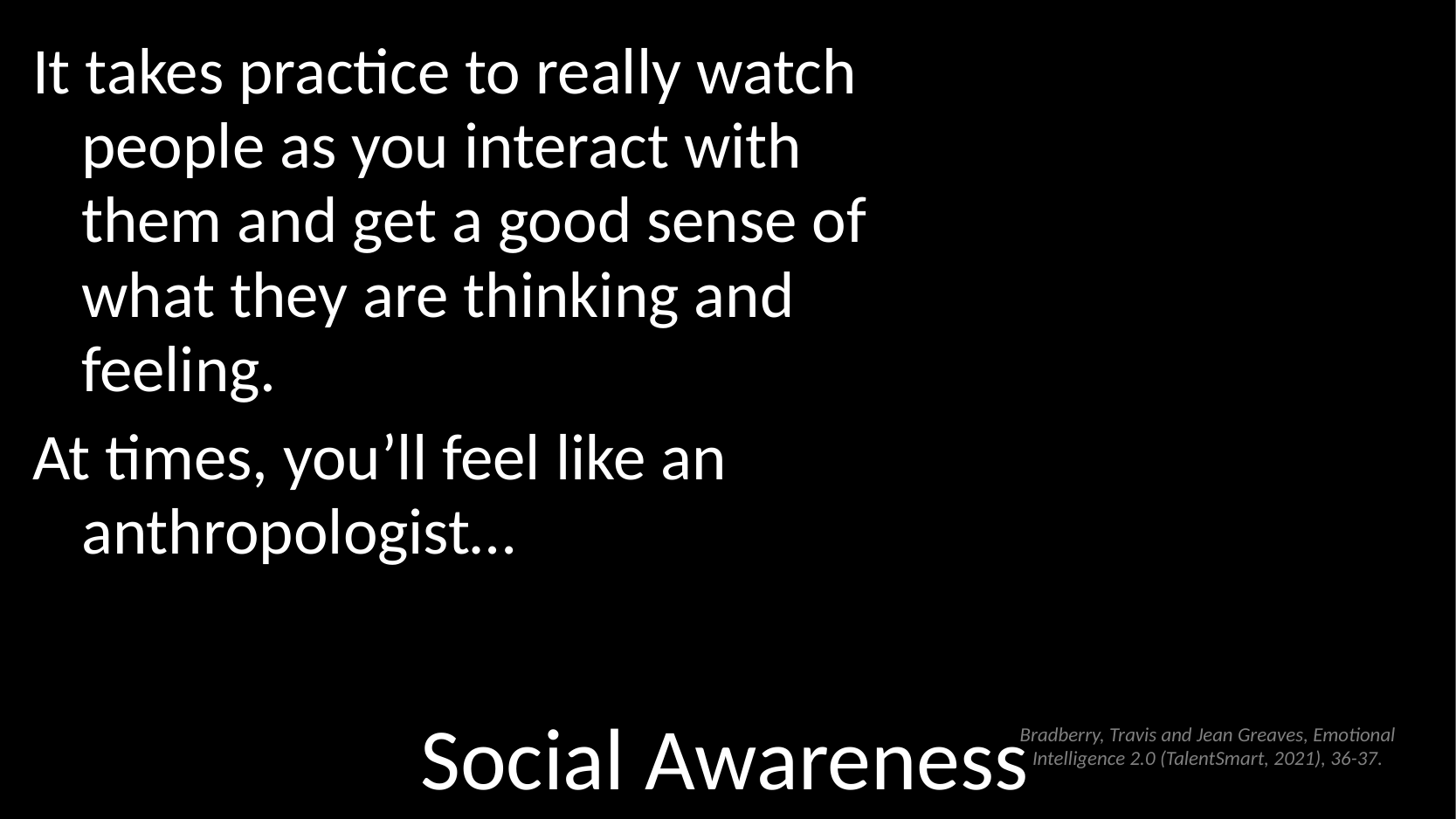

It takes practice to really watch people as you interact with them and get a good sense of what they are thinking and feeling.
At times, you’ll feel like an anthropologist…
# Social Awareness
Bradberry, Travis and Jean Greaves, Emotional Intelligence 2.0 (TalentSmart, 2021), 36-37.